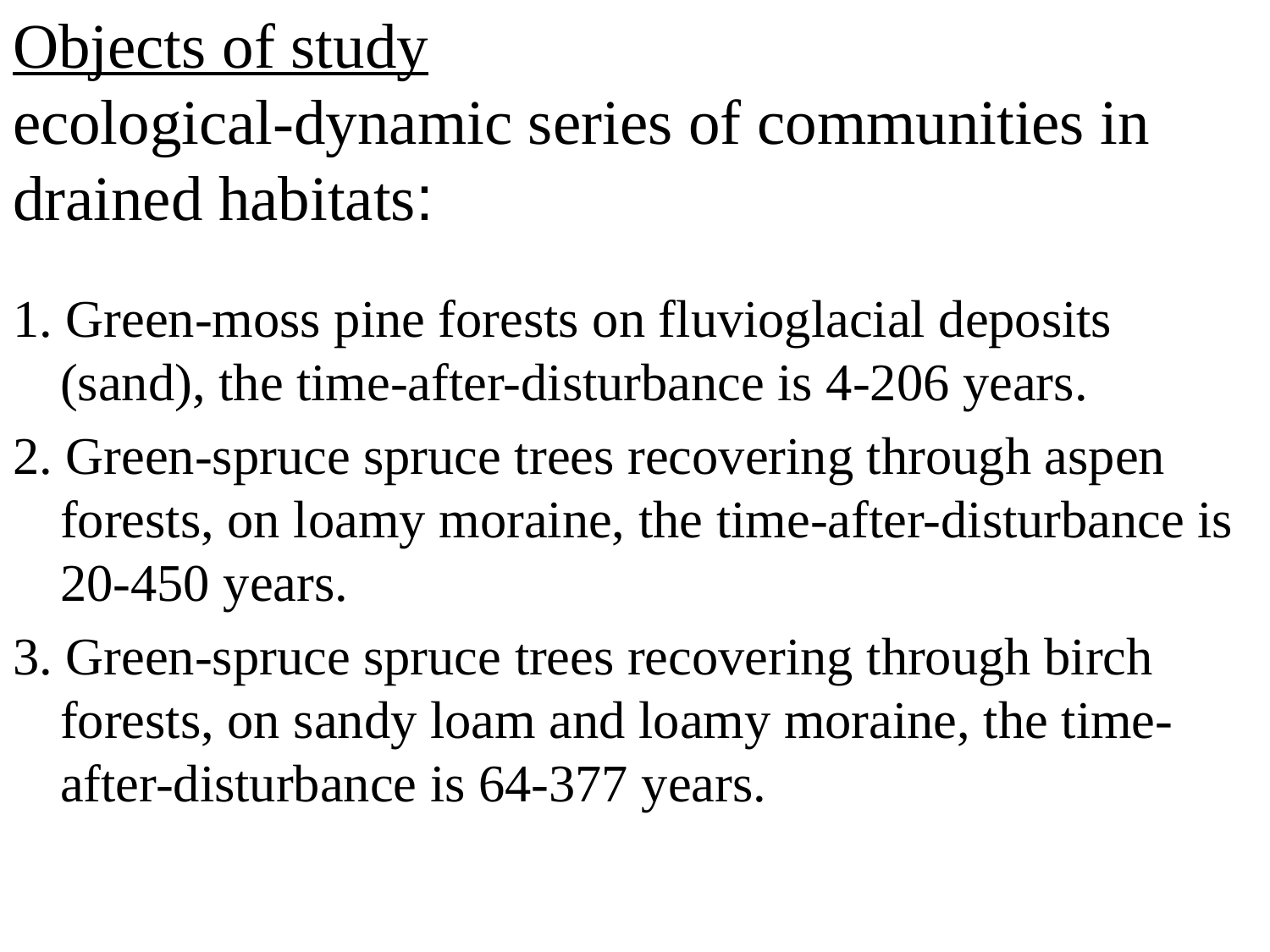

# Objects of study ecological-dynamic series of communities in drained habitats:
1. Green-moss pine forests on fluvioglacial deposits (sand), the time-after-disturbance is 4-206 years.
2. Green-spruce spruce trees recovering through aspen forests, on loamy moraine, the time-after-disturbance is 20-450 years.
3. Green-spruce spruce trees recovering through birch forests, on sandy loam and loamy moraine, the time-after-disturbance is 64-377 years.